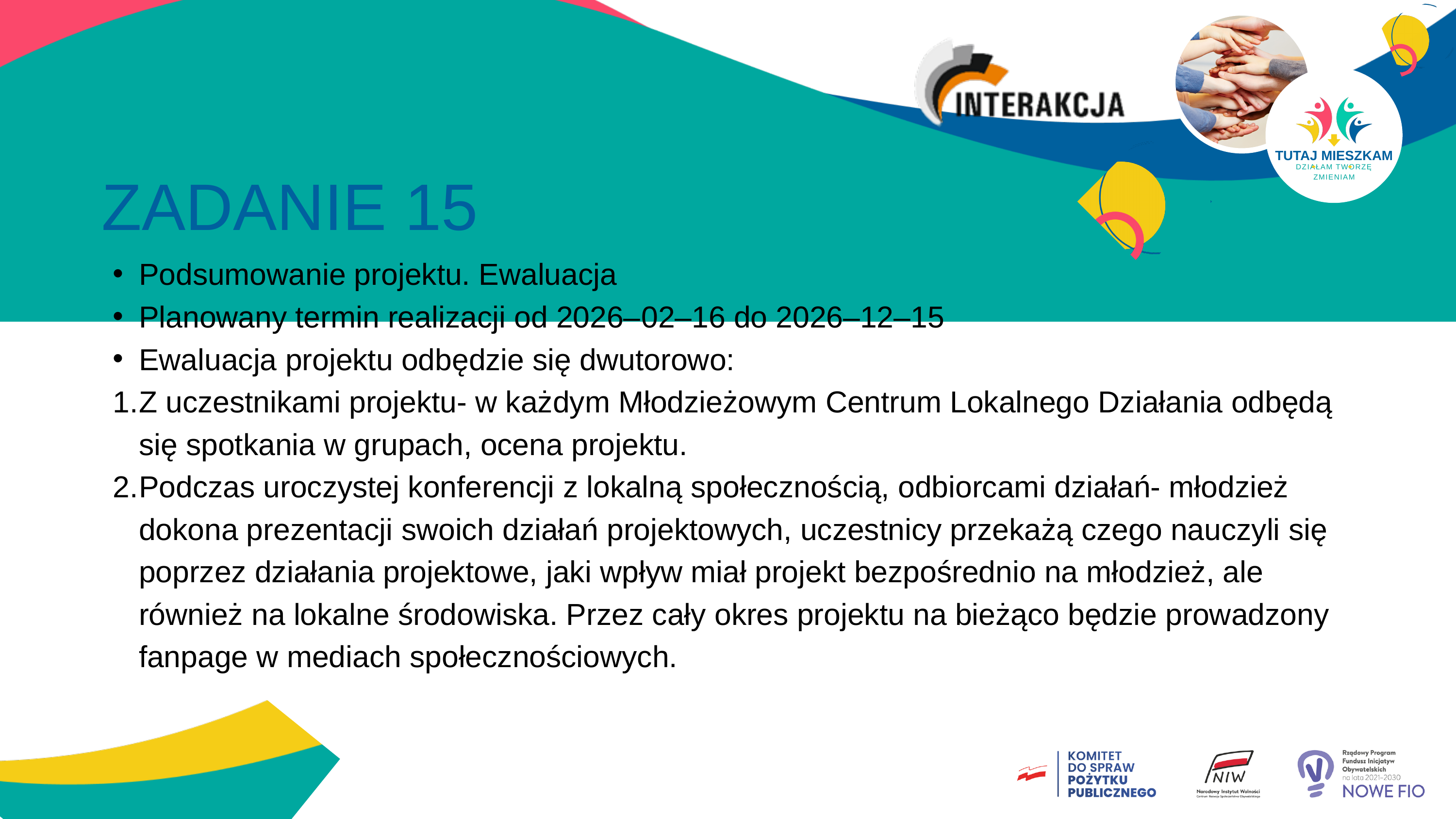

TUTAJ MIESZKAM
DZIAŁAM TWORZĘ ZMIENIAM

ZADANIE 15

Podsumowanie projektu. Ewaluacja
Planowany termin realizacji od 2026–02–16 do 2026–12–15
Ewaluacja projektu odbędzie się dwutorowo:
Z uczestnikami projektu- w każdym Młodzieżowym Centrum Lokalnego Działania odbędą się spotkania w grupach, ocena projektu.
Podczas uroczystej konferencji z lokalną społecznością, odbiorcami działań- młodzież dokona prezentacji swoich działań projektowych, uczestnicy przekażą czego nauczyli się poprzez działania projektowe, jaki wpływ miał projekt bezpośrednio na młodzież, ale również na lokalne środowiska. Przez cały okres projektu na bieżąco będzie prowadzony fanpage w mediach społecznościowych.